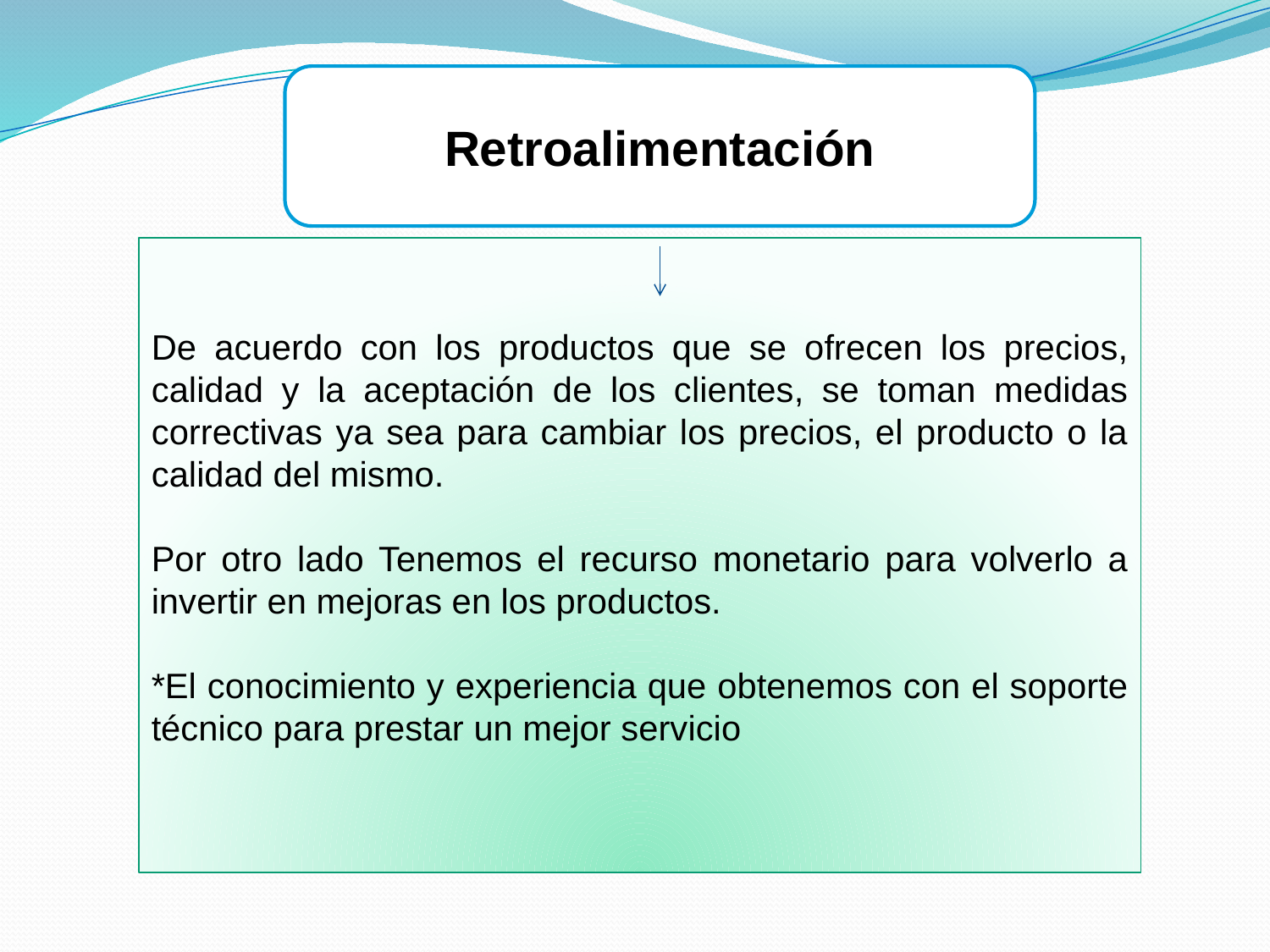

Retroalimentación
De acuerdo con los productos que se ofrecen los precios, calidad y la aceptación de los clientes, se toman medidas correctivas ya sea para cambiar los precios, el producto o la calidad del mismo.

Por otro lado Tenemos el recurso monetario para volverlo a invertir en mejoras en los productos.

*El conocimiento y experiencia que obtenemos con el soporte técnico para prestar un mejor servicio